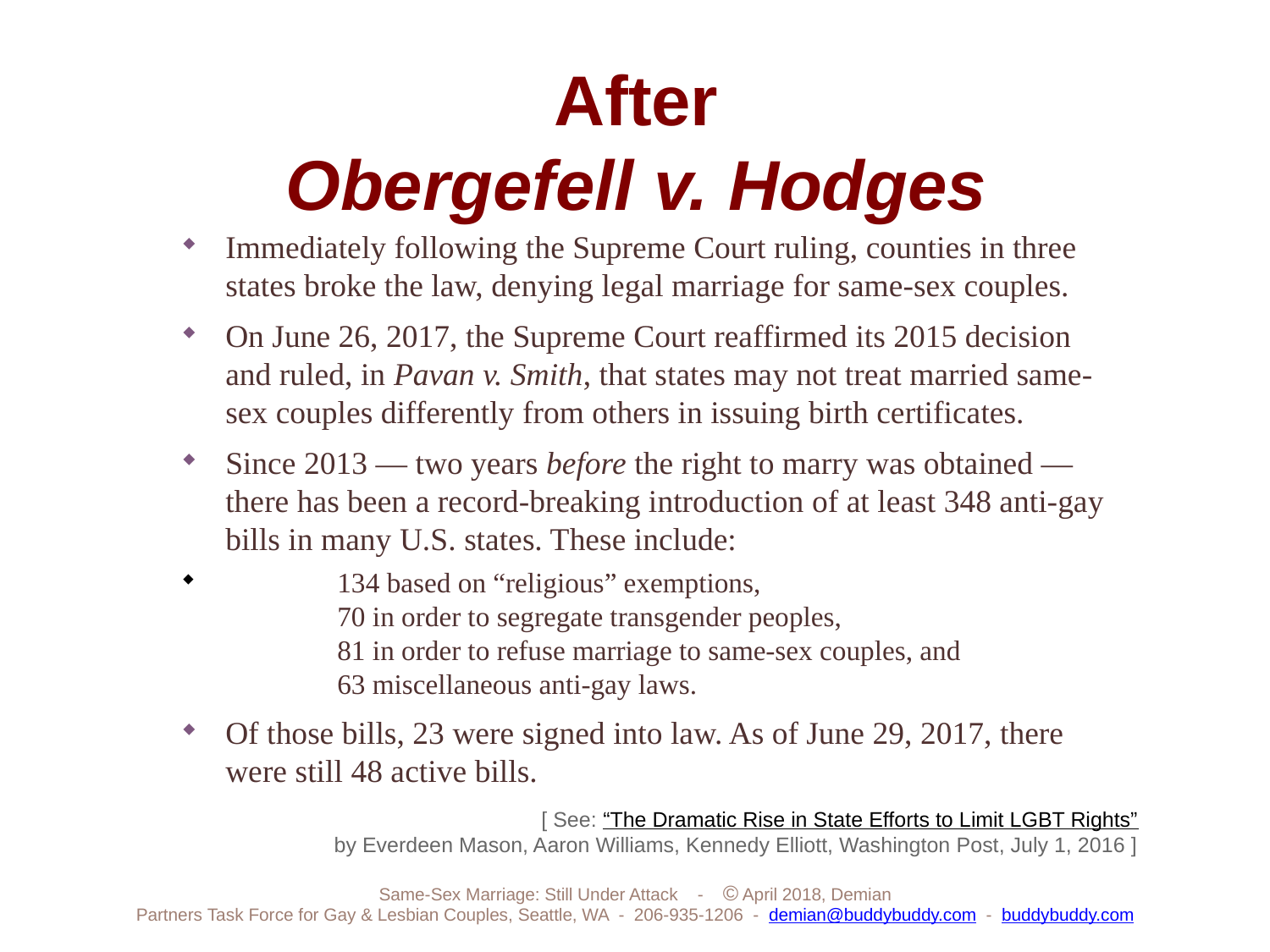

After
Obergefell v. Hodges

Immediately following the Supreme Court ruling, counties in three states broke the law, denying legal marriage for same-sex couples.
On June 26, 2017, the Supreme Court reaffirmed its 2015 decision and ruled, in Pavan v. Smith, that states may not treat married same-sex couples differently from others in issuing birth certificates.
Since 2013 — two years before the right to marry was obtained — there has been a record-breaking introduction of at least 348 anti-gay bills in many U.S. states. These include:
                134 based on “religious” exemptions,
                70 in order to segregate transgender peoples,
                81 in order to refuse marriage to same-sex couples, and
                63 miscellaneous anti-gay laws.
Of those bills, 23 were signed into law. As of June 29, 2017, there were still 48 active bills.
[ See: “The Dramatic Rise in State Efforts to Limit LGBT Rights”
by Everdeen Mason, Aaron Williams, Kennedy Elliott, Washington Post, July 1, 2016 ]